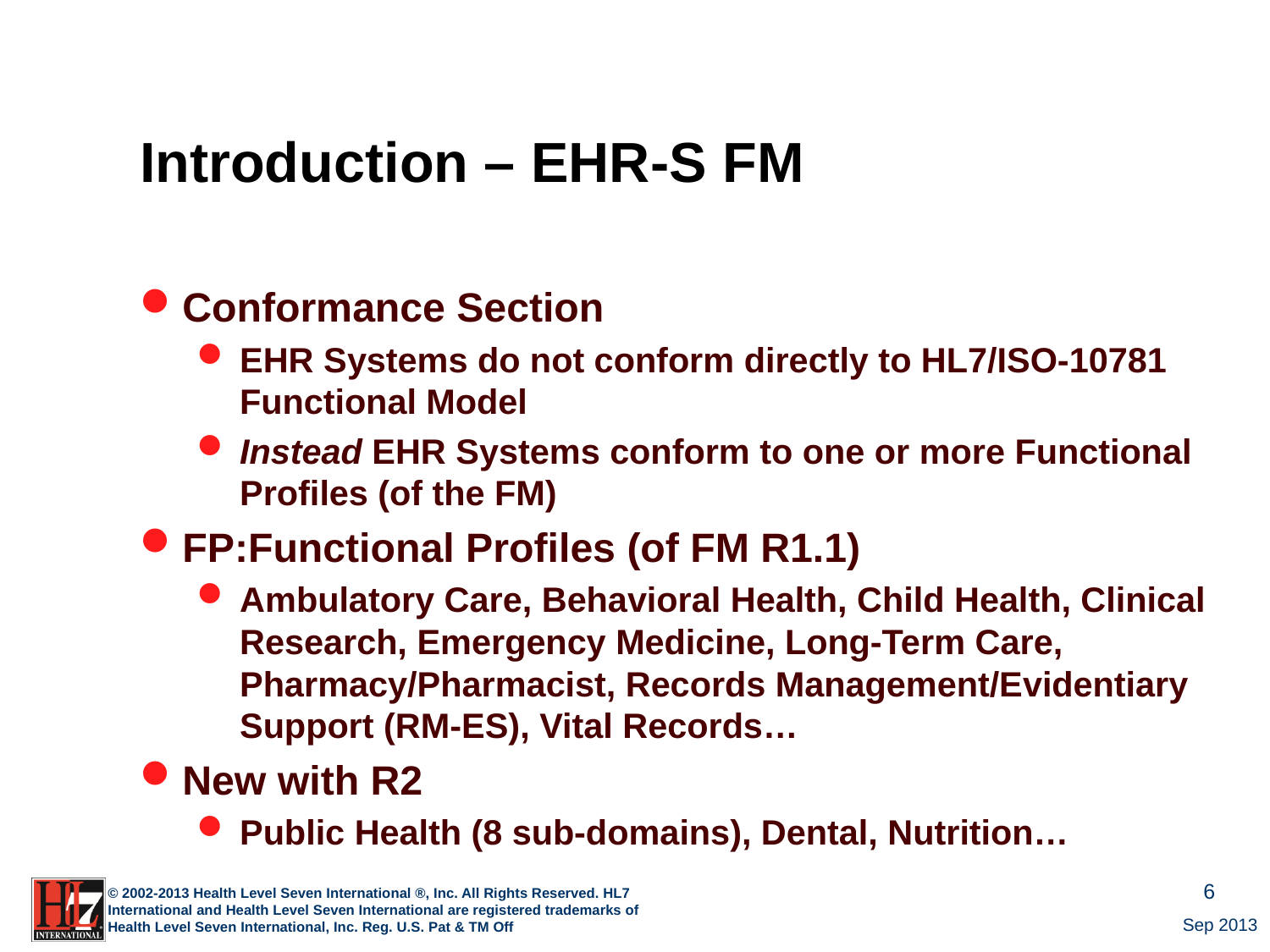

# Introduction – EHR-S FM
Conformance Section
EHR Systems do not conform directly to HL7/ISO-10781 Functional Model
Instead EHR Systems conform to one or more Functional Profiles (of the FM)
FP:Functional Profiles (of FM R1.1)
Ambulatory Care, Behavioral Health, Child Health, Clinical Research, Emergency Medicine, Long-Term Care, Pharmacy/Pharmacist, Records Management/Evidentiary Support (RM-ES), Vital Records…
New with R2
Public Health (8 sub-domains), Dental, Nutrition…